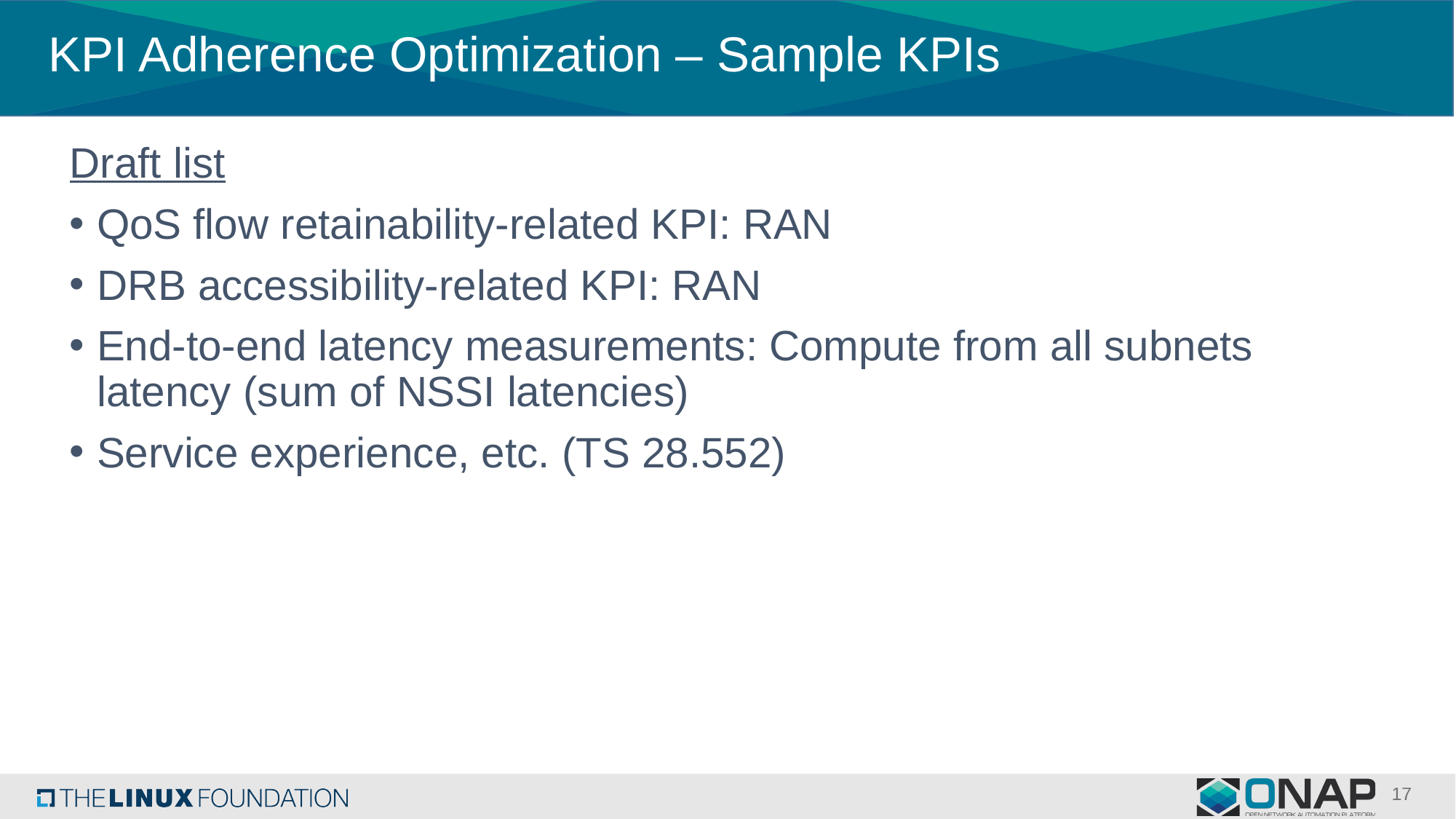

# KPI Adherence Optimization – Sample KPIs
Draft list
QoS flow retainability-related KPI: RAN
DRB accessibility-related KPI: RAN
End-to-end latency measurements: Compute from all subnets latency (sum of NSSI latencies)
Service experience, etc. (TS 28.552)

17